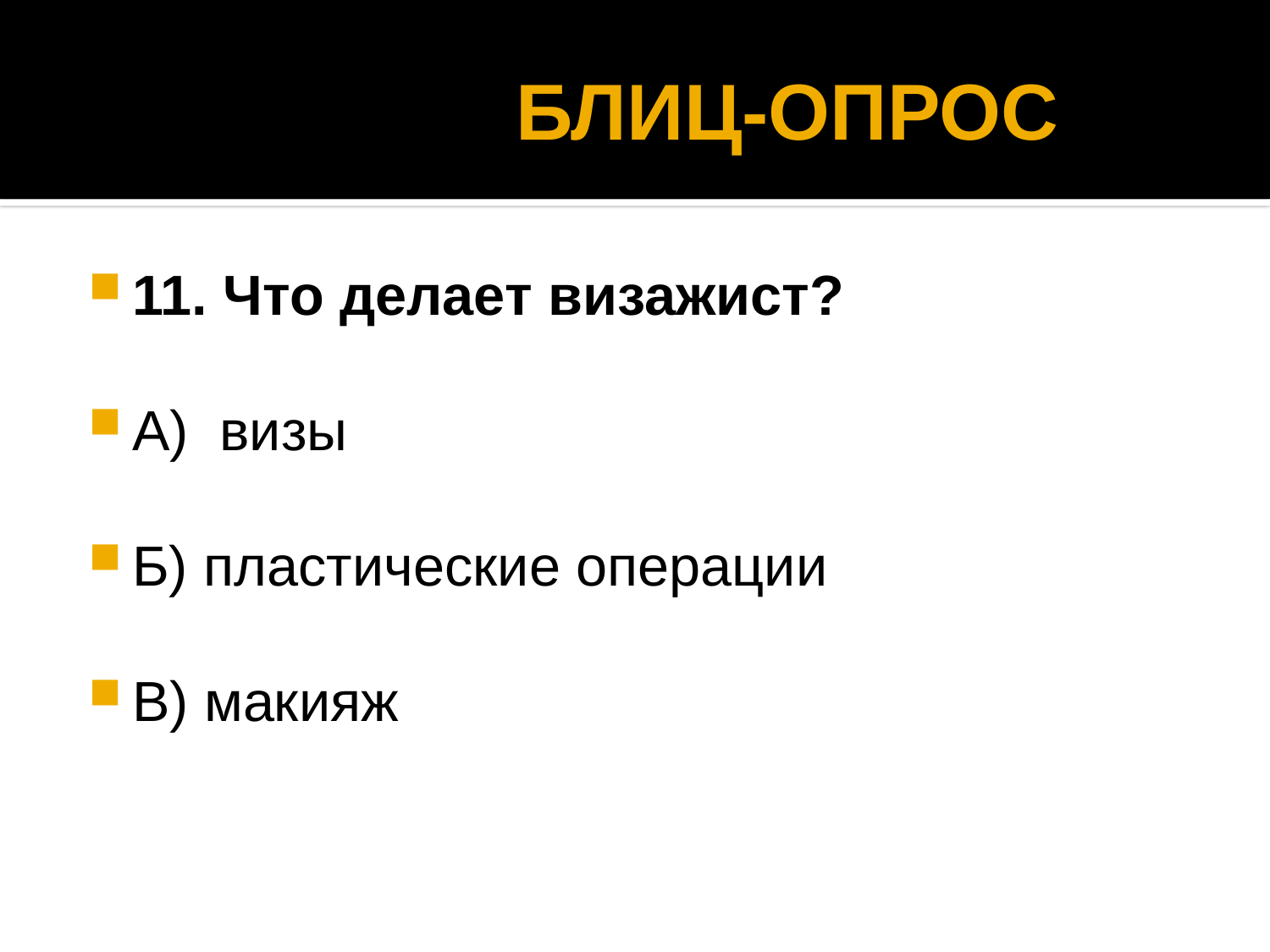

# БЛИЦ-ОПРОС
11. Что делает визажист?

А)  визы

Б) пластические операции

В) макияж